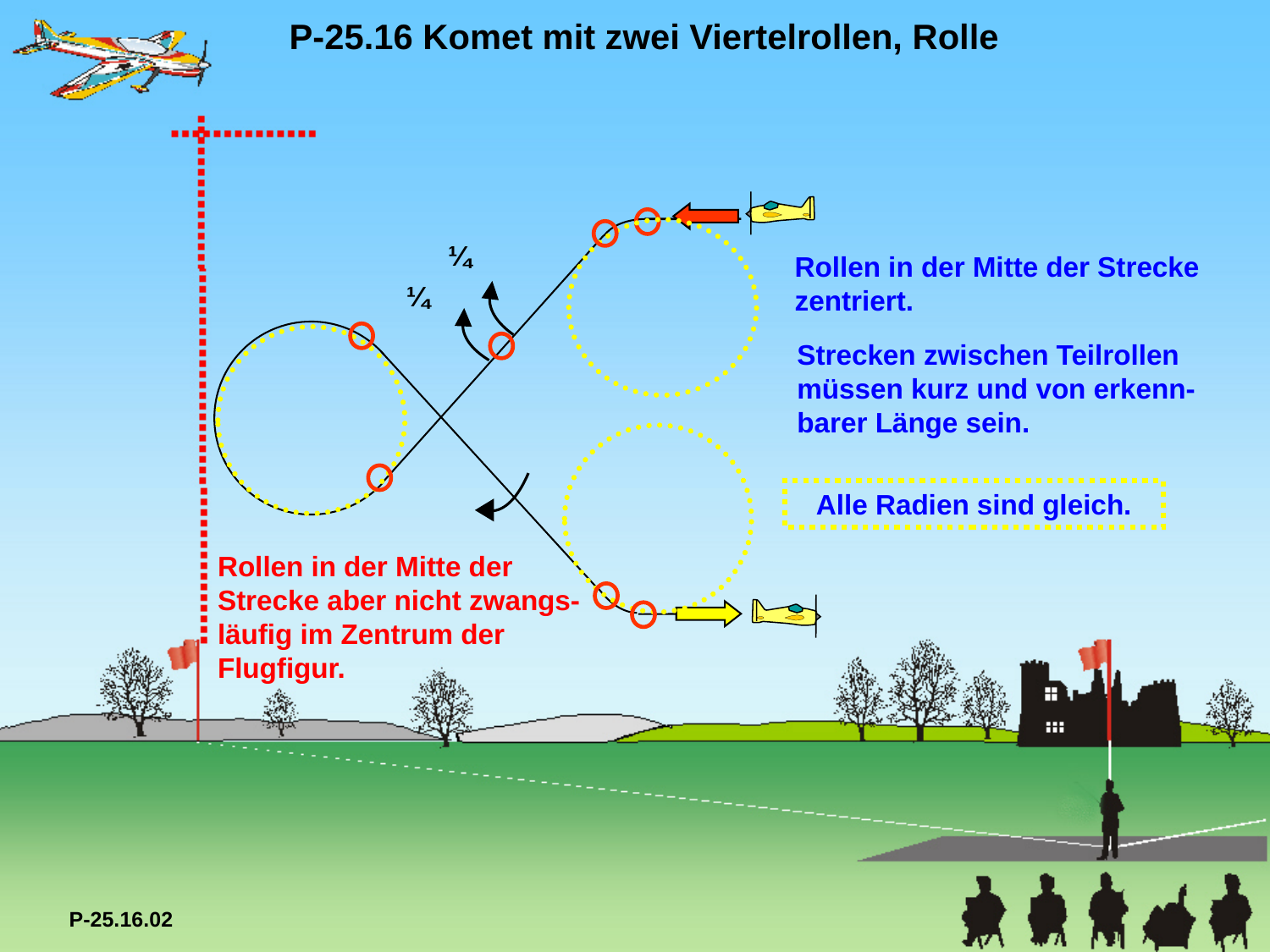

P-25.16 Komet mit zwei Viertelrollen, Rolle

¼

Rollen in der Mitte der Strecke zentriert.
¼

Strecken zwischen Teilrollen müssen kurz und von erkenn-barer Länge sein.

Alle Radien sind gleich.

Rollen in der Mitte der Strecke aber nicht zwangs-läufig im Zentrum der Flugfigur.

P-25.16.02